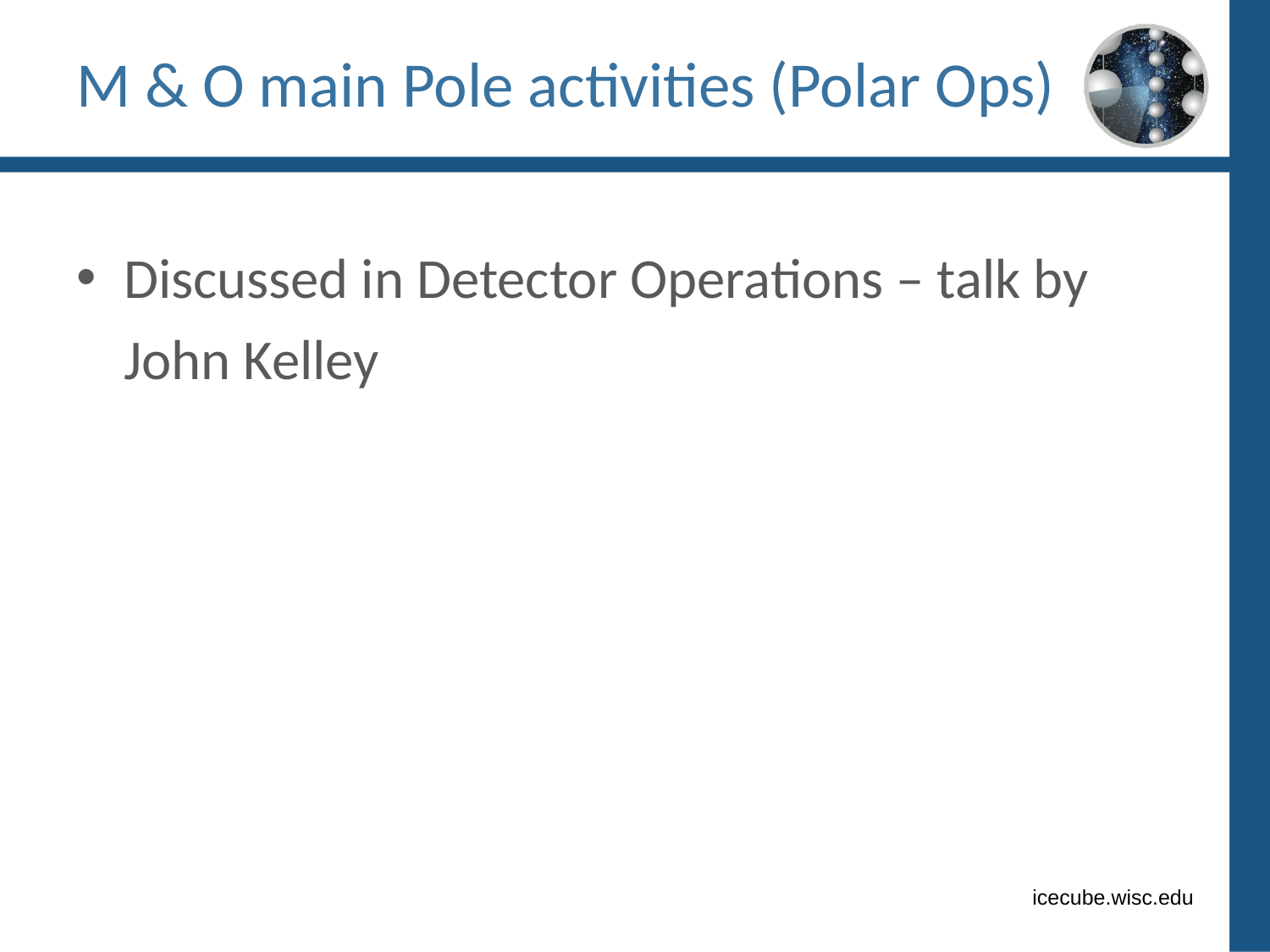

# M & O main Pole activities (Polar Ops)
Discussed in Detector Operations – talk by John Kelley